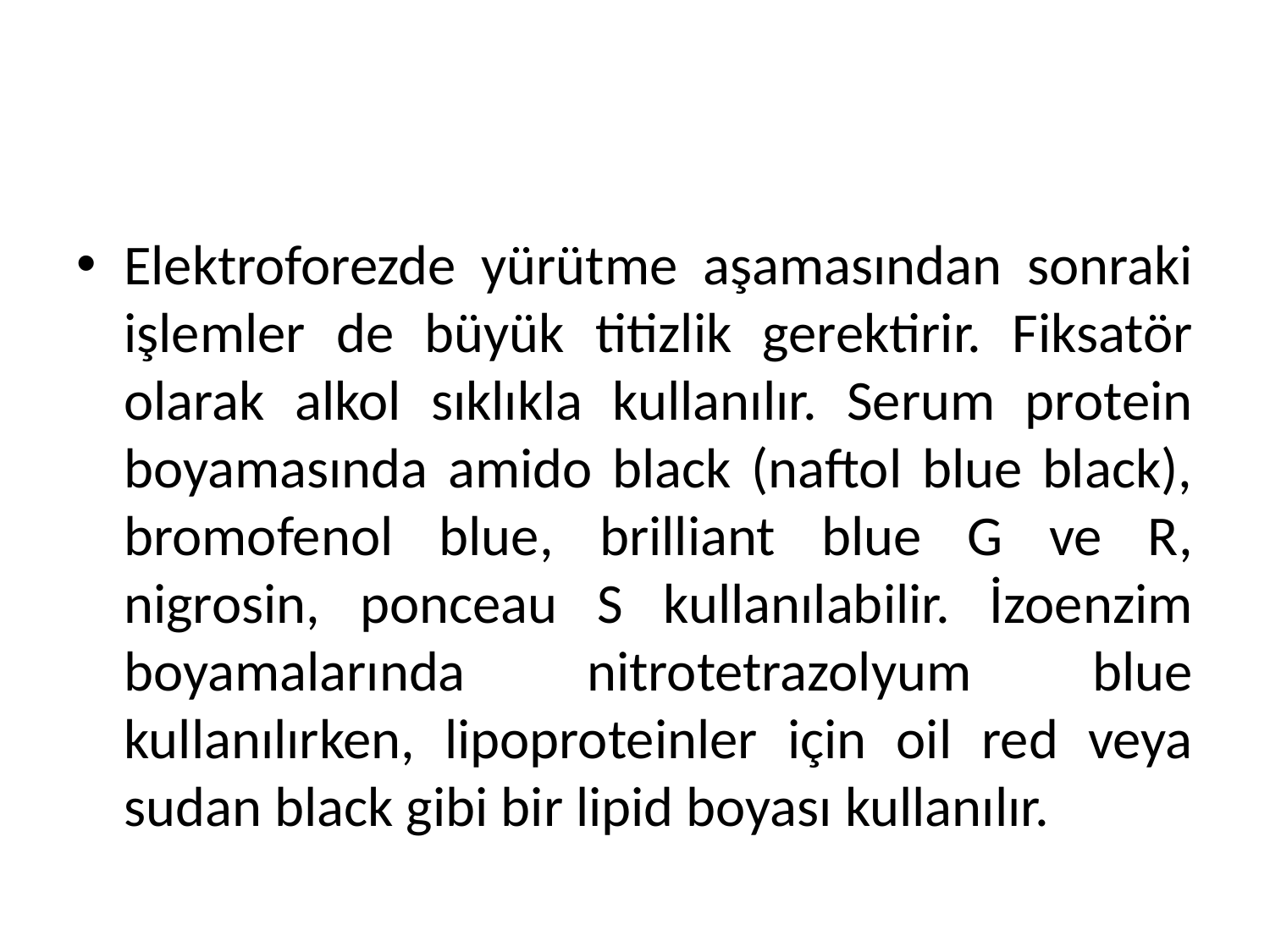

#

Elektroforezde yürütme aşamasından sonraki işlemler de büyük titizlik gerektirir. Fiksatör olarak alkol sıklıkla kullanılır. Serum protein boyamasında amido black (naftol blue black), bromofenol blue, brilliant blue G ve R, nigrosin, ponceau S kullanılabilir. İzoenzim boyamalarında nitrotetrazolyum blue kullanılırken, lipoproteinler için oil red veya sudan black gibi bir lipid boyası kullanılır.